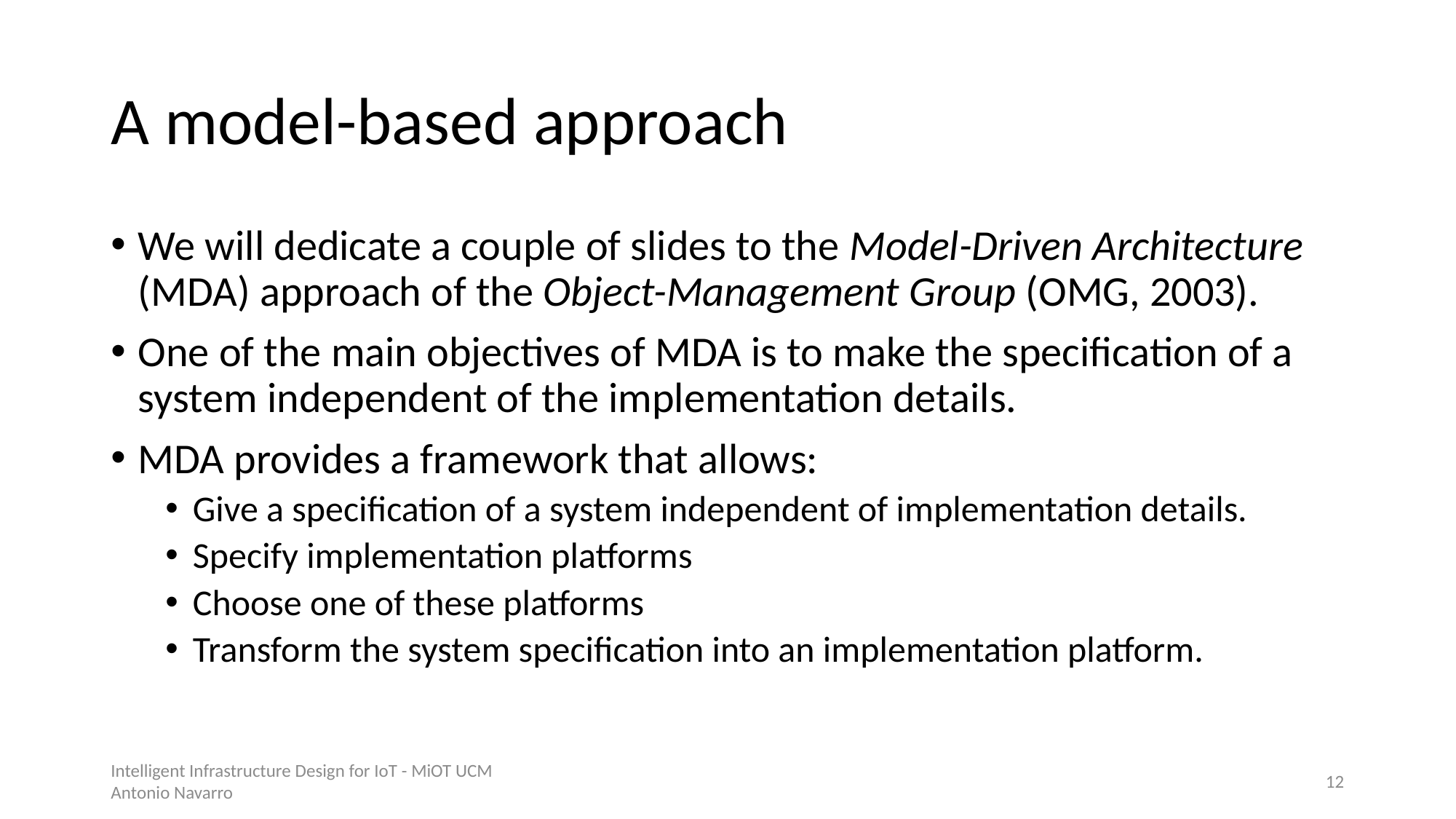

# A model-based approach
We will dedicate a couple of slides to the Model-Driven Architecture (MDA) approach of the Object-Management Group (OMG, 2003).
One of the main objectives of MDA is to make the specification of a system independent of the implementation details.
MDA provides a framework that allows:
Give a specification of a system independent of implementation details.
Specify implementation platforms
Choose one of these platforms
Transform the system specification into an implementation platform.
Intelligent Infrastructure Design for IoT - MiOT UCM
Antonio Navarro
12